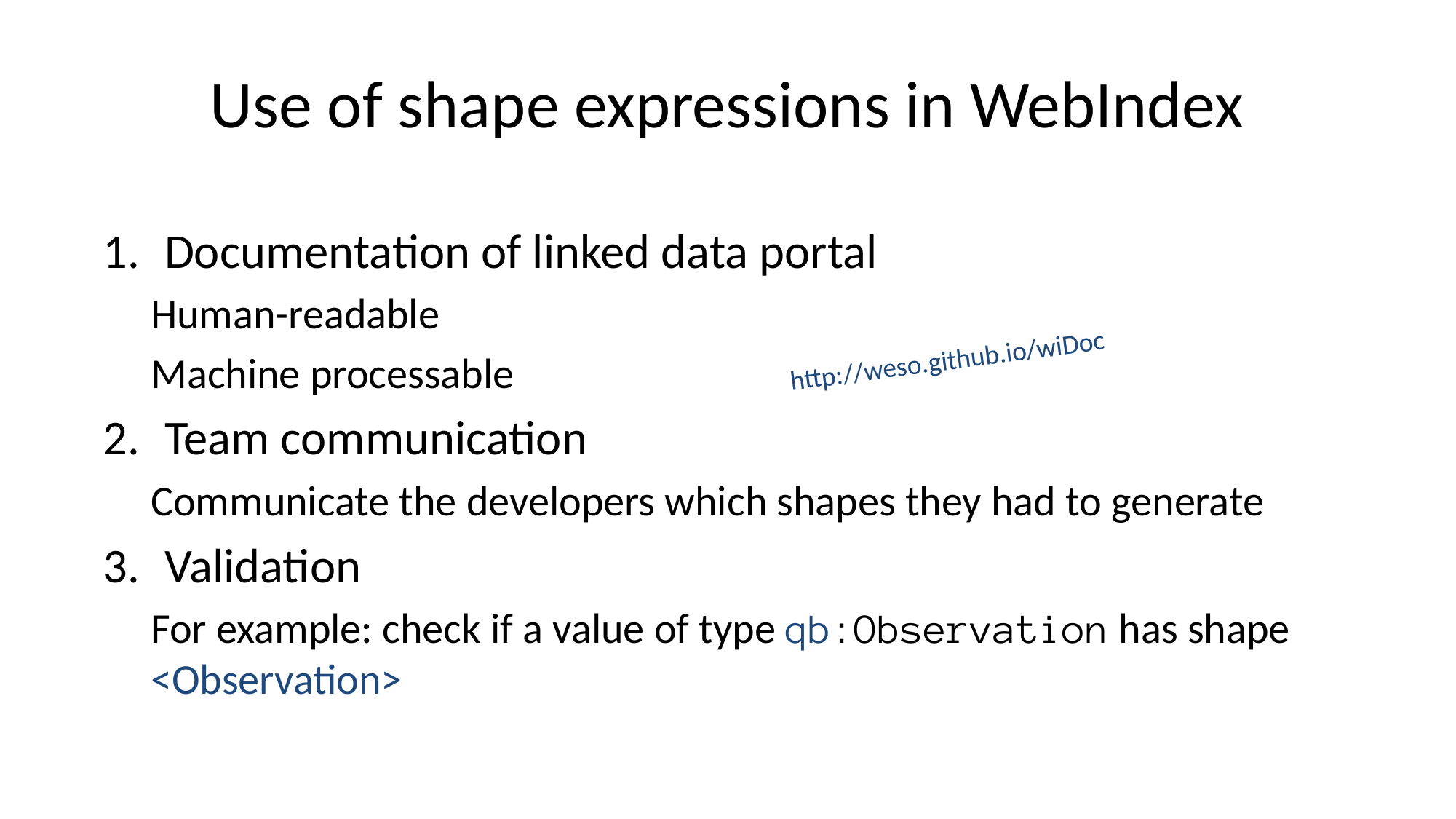

# Use of shape expressions in WebIndex
Documentation of linked data portal
Human-readable
Machine processable
Team communication
Communicate the developers which shapes they had to generate
Validation
For example: check if a value of type qb:Observation has shape <Observation>
http://weso.github.io/wiDoc